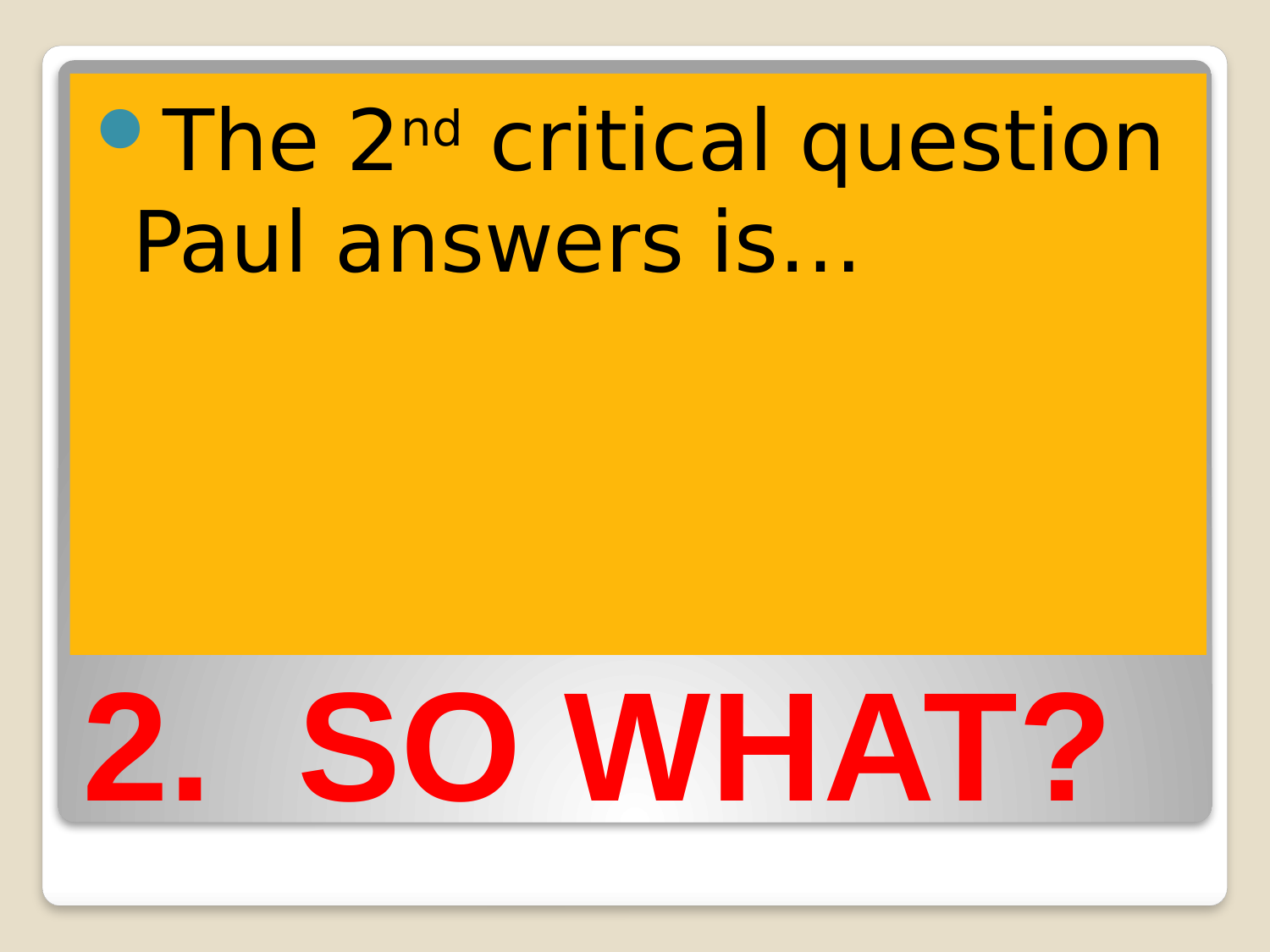

The 2nd critical question Paul answers is…
# 2.  SO WHAT?